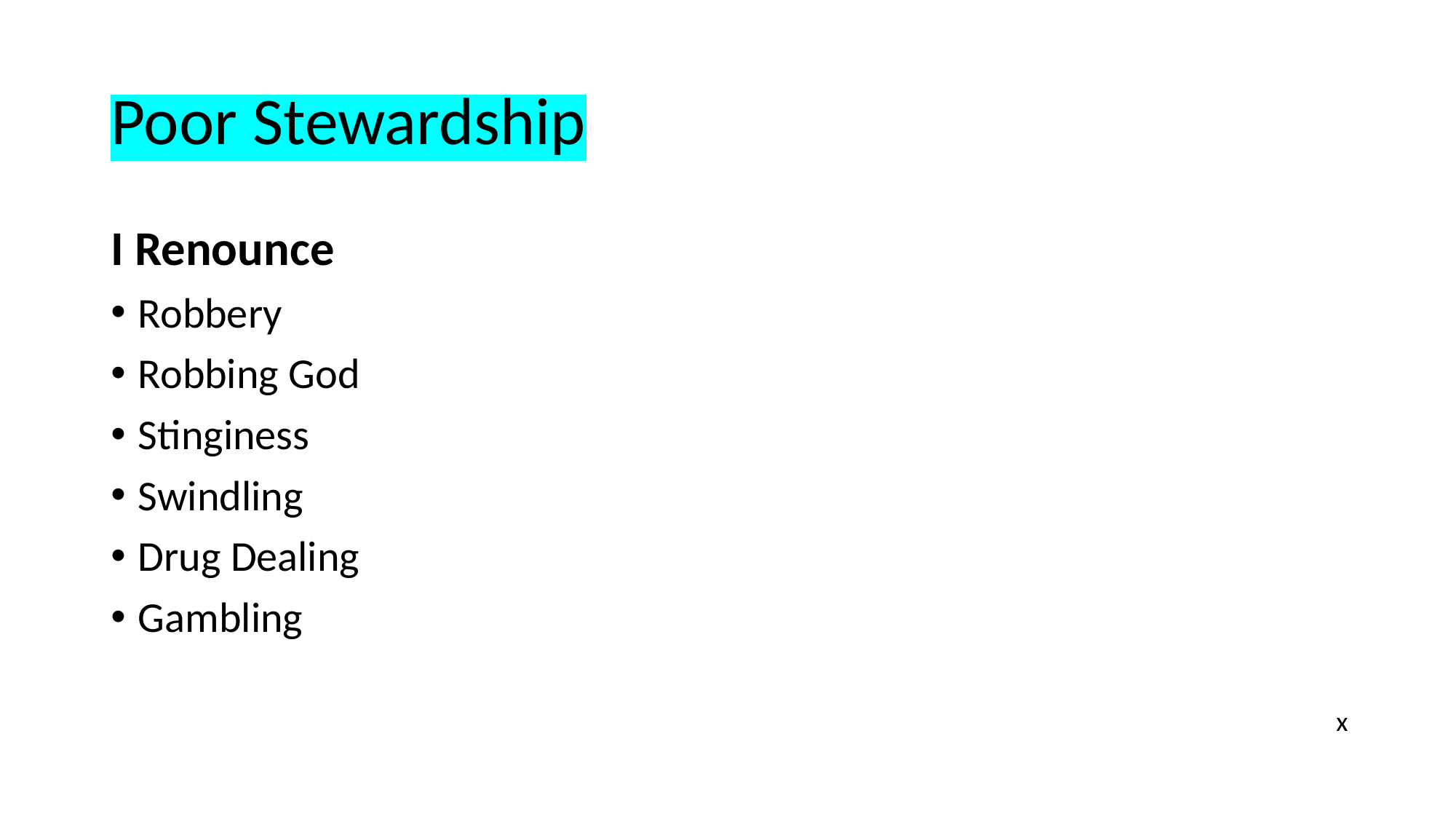

# Poor Stewardship
I Renounce
Robbery
Robbing God
Stinginess
Swindling
Drug Dealing
Gambling

x